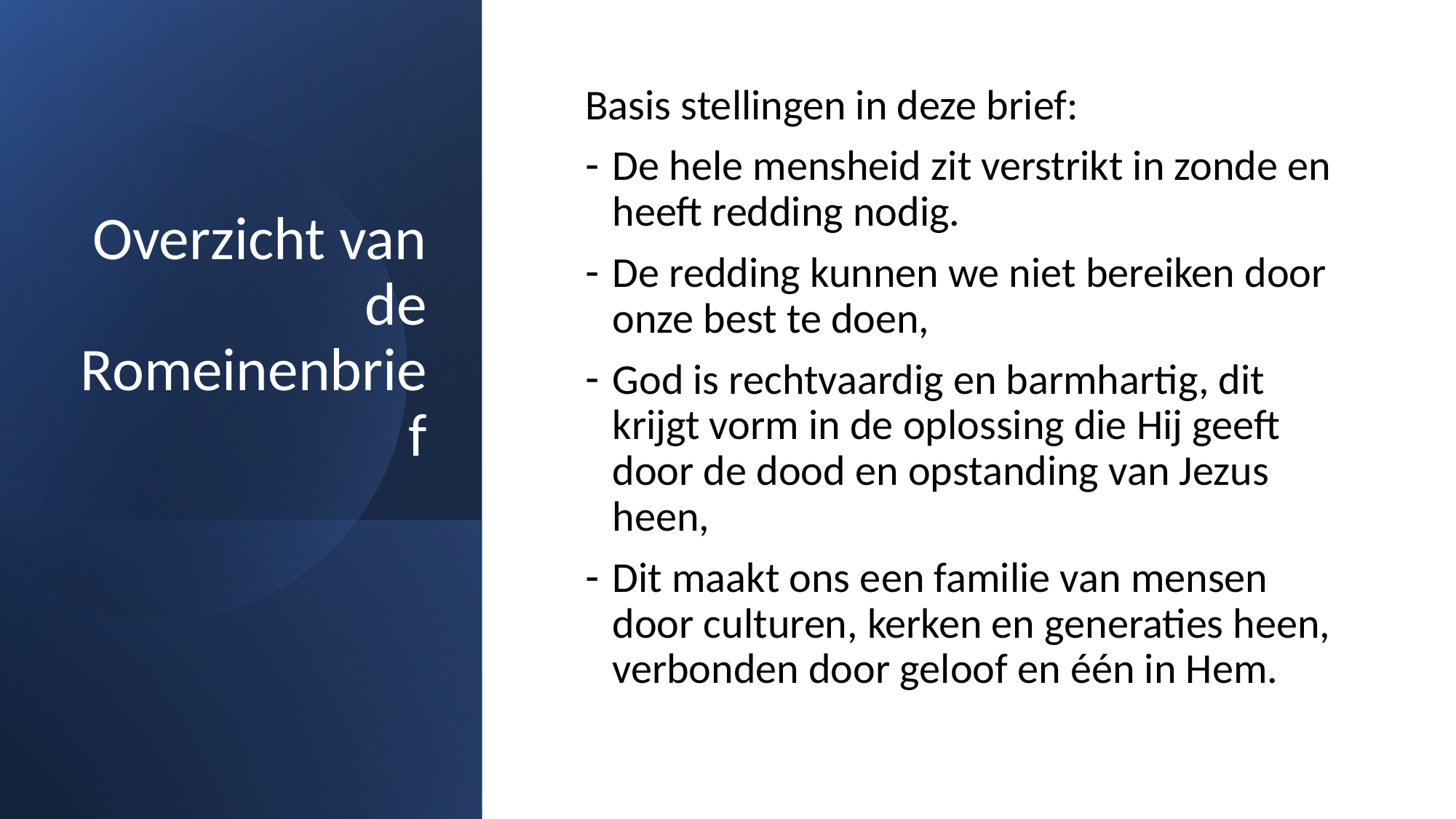

# Overzicht van de Romeinenbrief
Basis stellingen in deze brief:
De hele mensheid zit verstrikt in zonde en heeft redding nodig.
De redding kunnen we niet bereiken door onze best te doen,
God is rechtvaardig en barmhartig, dit krijgt vorm in de oplossing die Hij geeft door de dood en opstanding van Jezus heen,
Dit maakt ons een familie van mensen door culturen, kerken en generaties heen, verbonden door geloof en één in Hem.